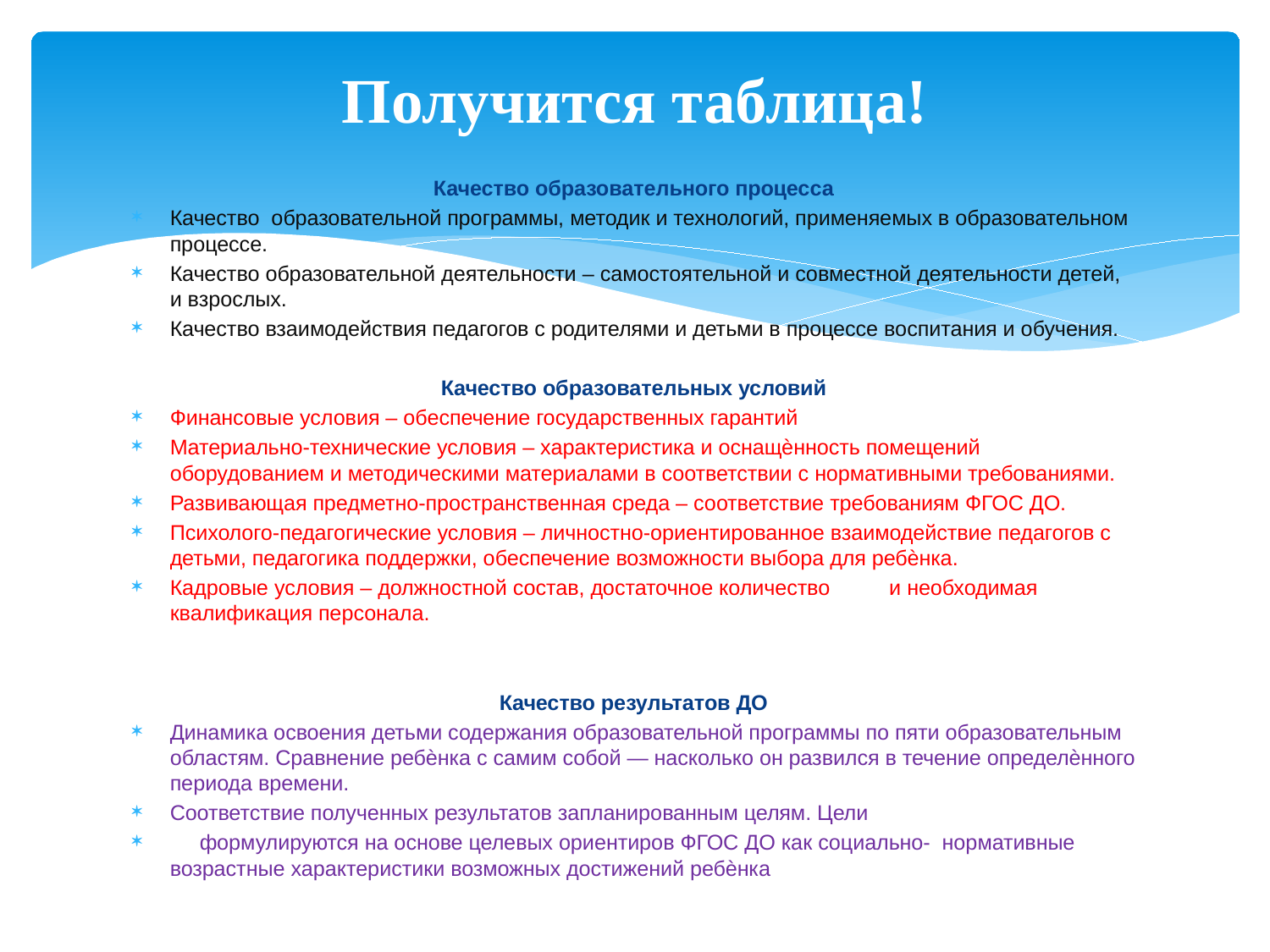

# Получится таблица!
Качество образовательного процесса
Качество  образовательной программы, методик и технологий, применяемых в образовательном процессе.
Качество образовательной деятельности – самостоятельной и совместной деятельности детей, и взрослых.
Качество взаимодействия педагогов с родителями и детьми в процессе воспитания и обучения.

Качество образовательных условий
Финансовые условия – обеспечение государственных гарантий
Материально-технические условия – характеристика и оснащѐнность помещений оборудованием и методическими материалами в соответствии с нормативными требованиями.
Развивающая предметно-пространственная среда – соответствие требованиям ФГОС ДО.
Психолого-педагогические условия – личностно-ориентированное взаимодействие педагогов с детьми, педагогика поддержки, обеспечение возможности выбора для ребѐнка.
Кадровые условия – должностной состав, достаточное количество          и необходимая квалификация персонала.

Качество результатов ДО
Динамика освоения детьми содержания образовательной программы по пяти образовательным областям. Сравнение ребѐнка с самим собой — насколько он развился в течение определѐнного периода времени.
Соответствие полученных результатов запланированным целям. Цели
     формулируются на основе целевых ориентиров ФГОС ДО как социально-  нормативные возрастные характеристики возможных достижений ребѐнка